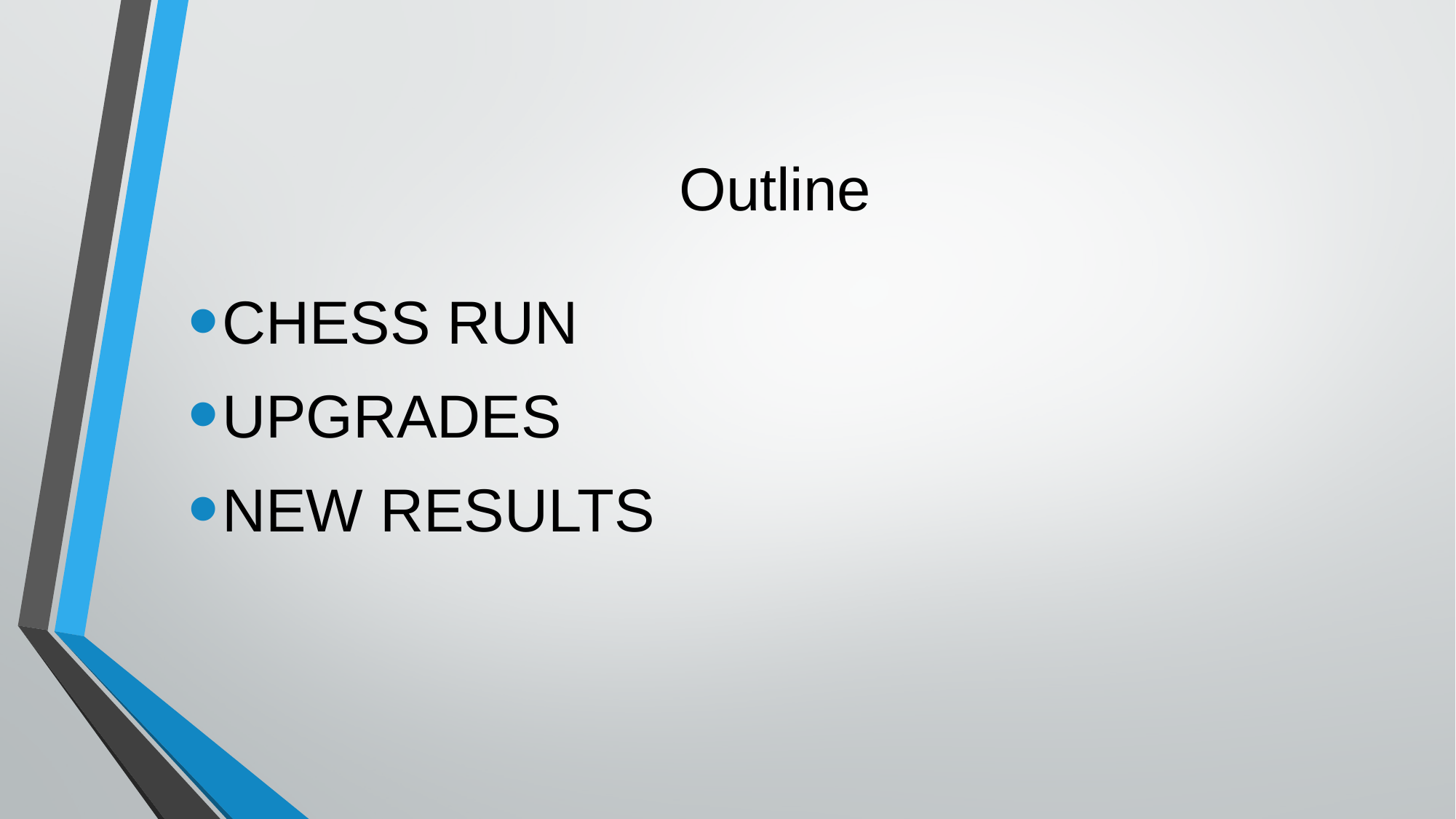

# Outline
CHESS RUN
UPGRADES
NEW RESULTS